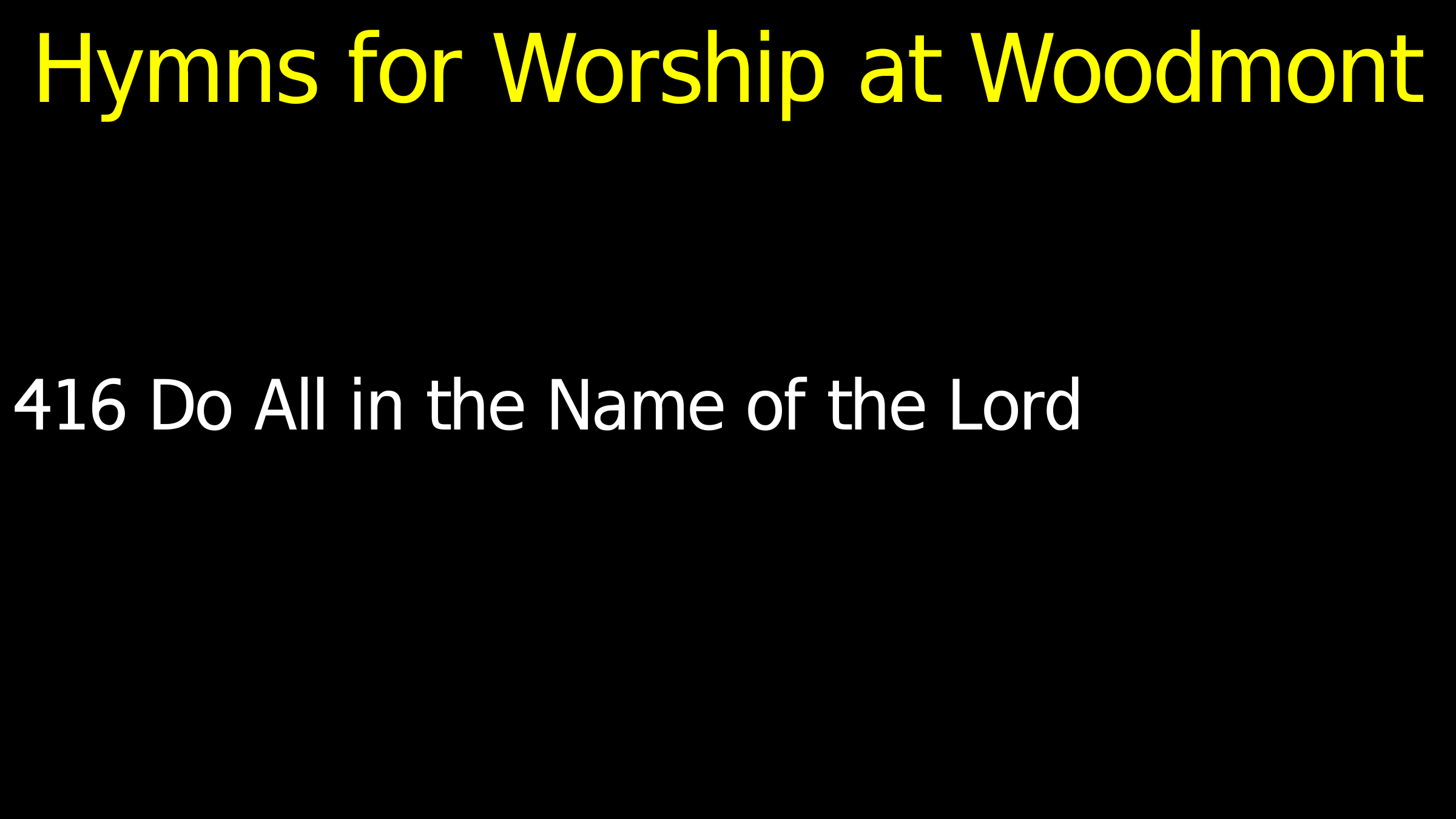

# Hymns for Worship at Woodmont

416 Do All in the Name of the Lord